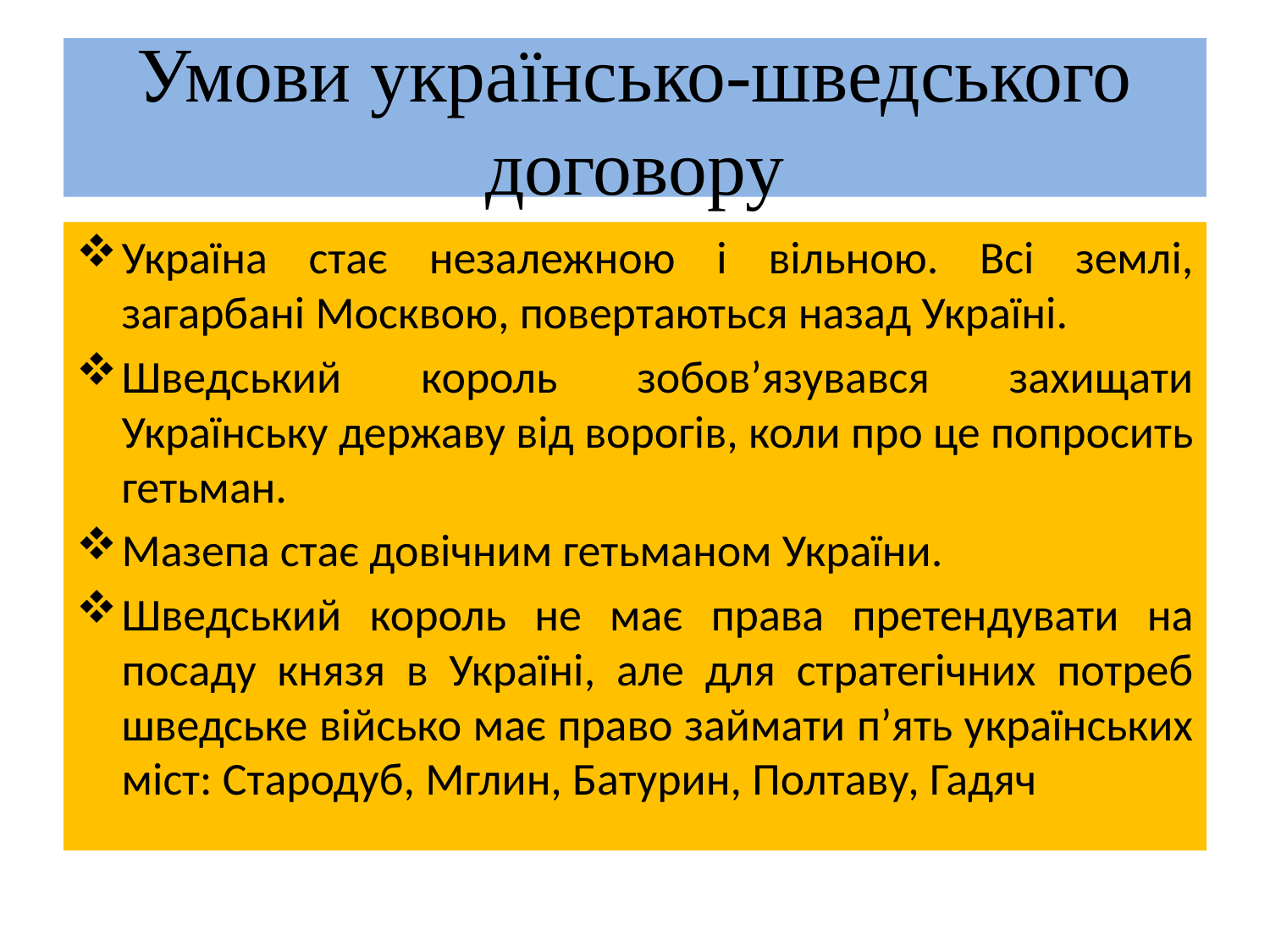

# Умови українсько-шведського договору
Україна стає незалежною і вільною. Всі землі, загарбані Москвою, повертаються назад Україні.
Шведський король зобов’язувався захищати Українську державу від ворогів, коли про це попросить гетьман.
Мазепа стає довічним гетьманом України.
Шведський король не має права претендувати на посаду князя в Україні, але для стратегічних потреб шведське військо має право займати п’ять українських міст: Стародуб, Мглин, Батурин, Полтаву, Гадяч